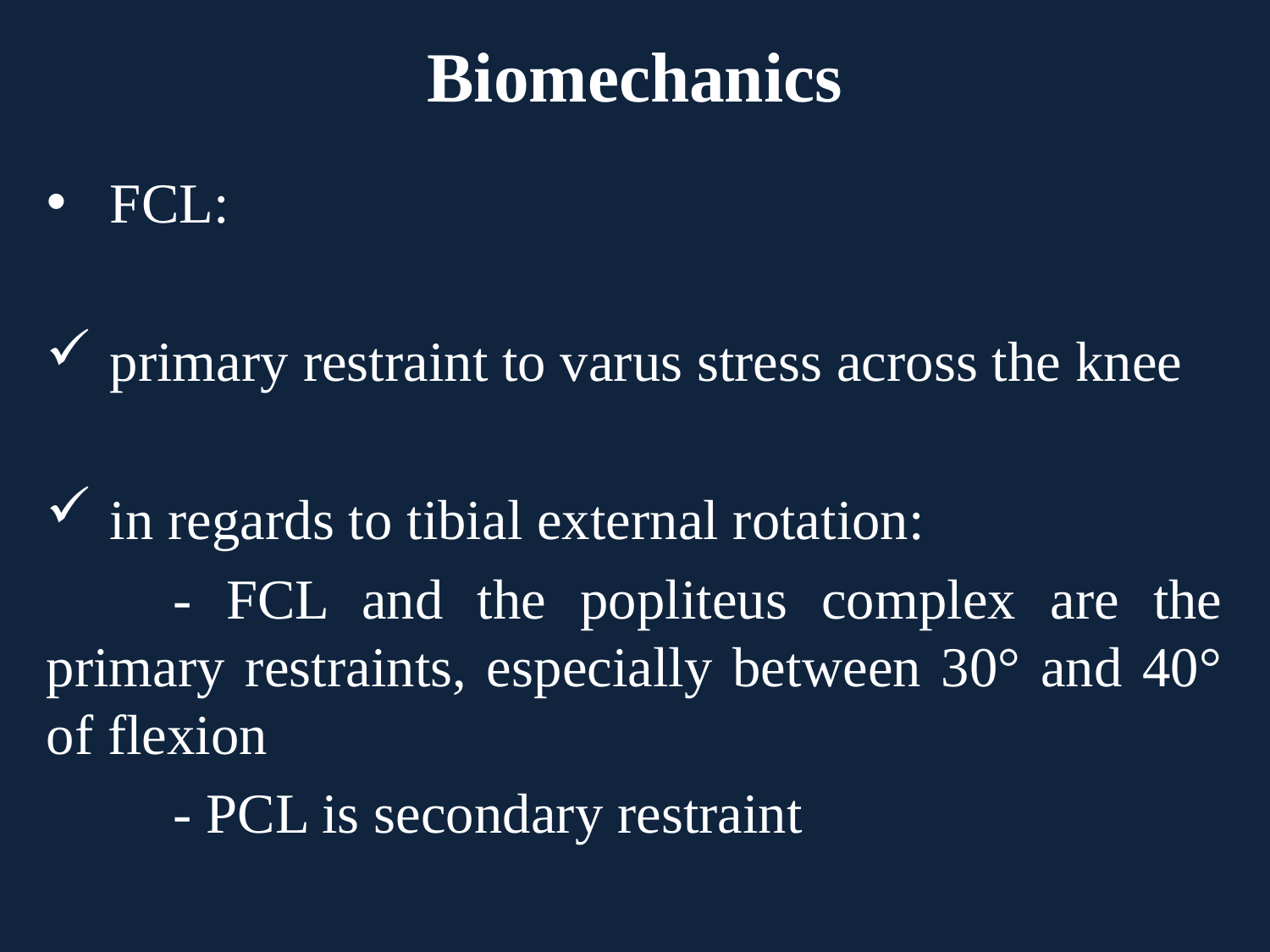

# Biomechanics
FCL:

primary restraint to varus stress across the knee

in regards to tibial external rotation:
	- FCL and the popliteus complex are the primary restraints, especially between 30° and 40° of flexion
	- PCL is secondary restraint